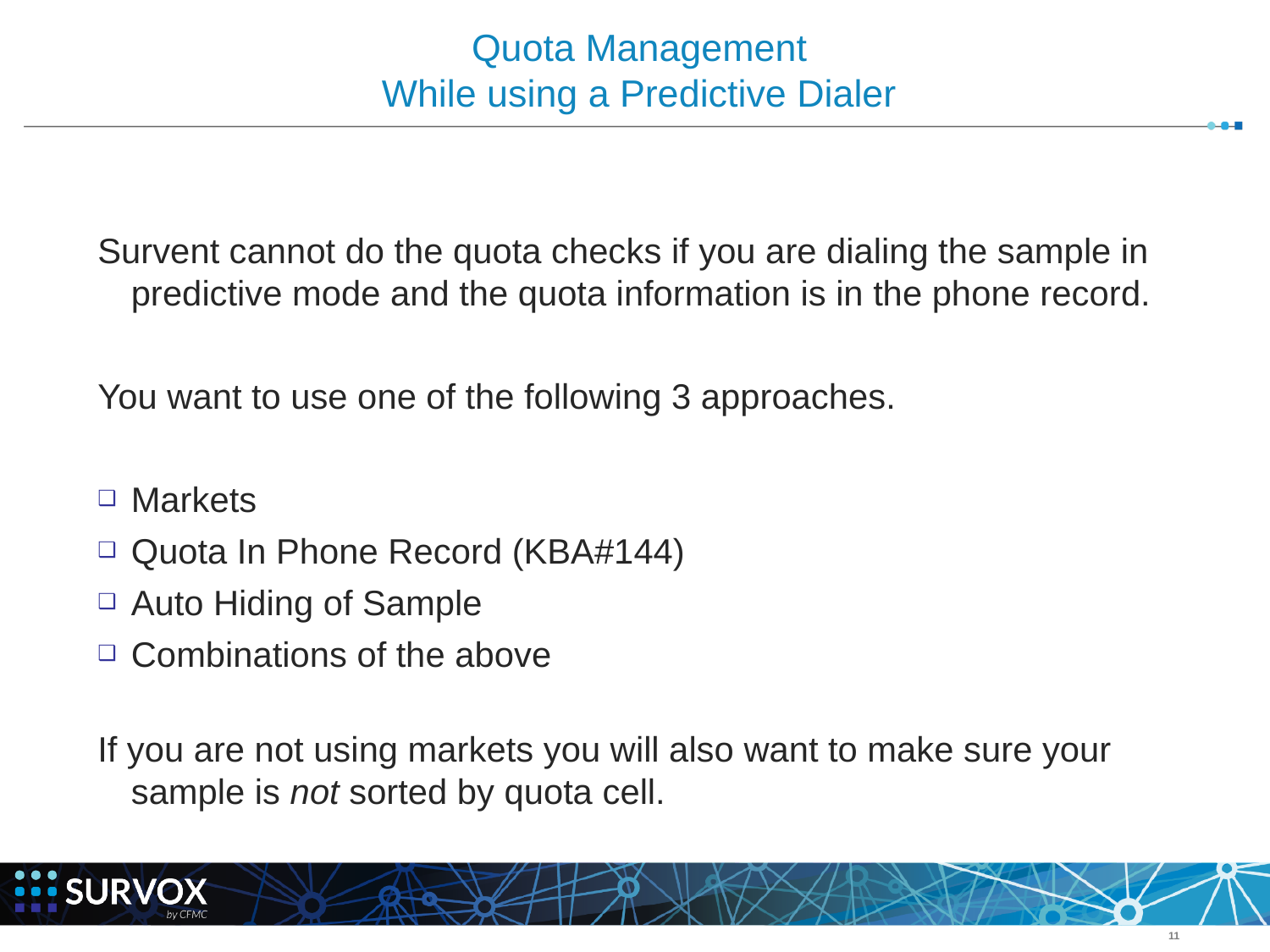

# Quota Management While using a Predictive Dialer
Survent cannot do the quota checks if you are dialing the sample in predictive mode and the quota information is in the phone record.

You want to use one of the following 3 approaches.

Markets
Quota In Phone Record (KBA#144)
Auto Hiding of Sample
Combinations of the above

If you are not using markets you will also want to make sure your sample is not sorted by quota cell.
11